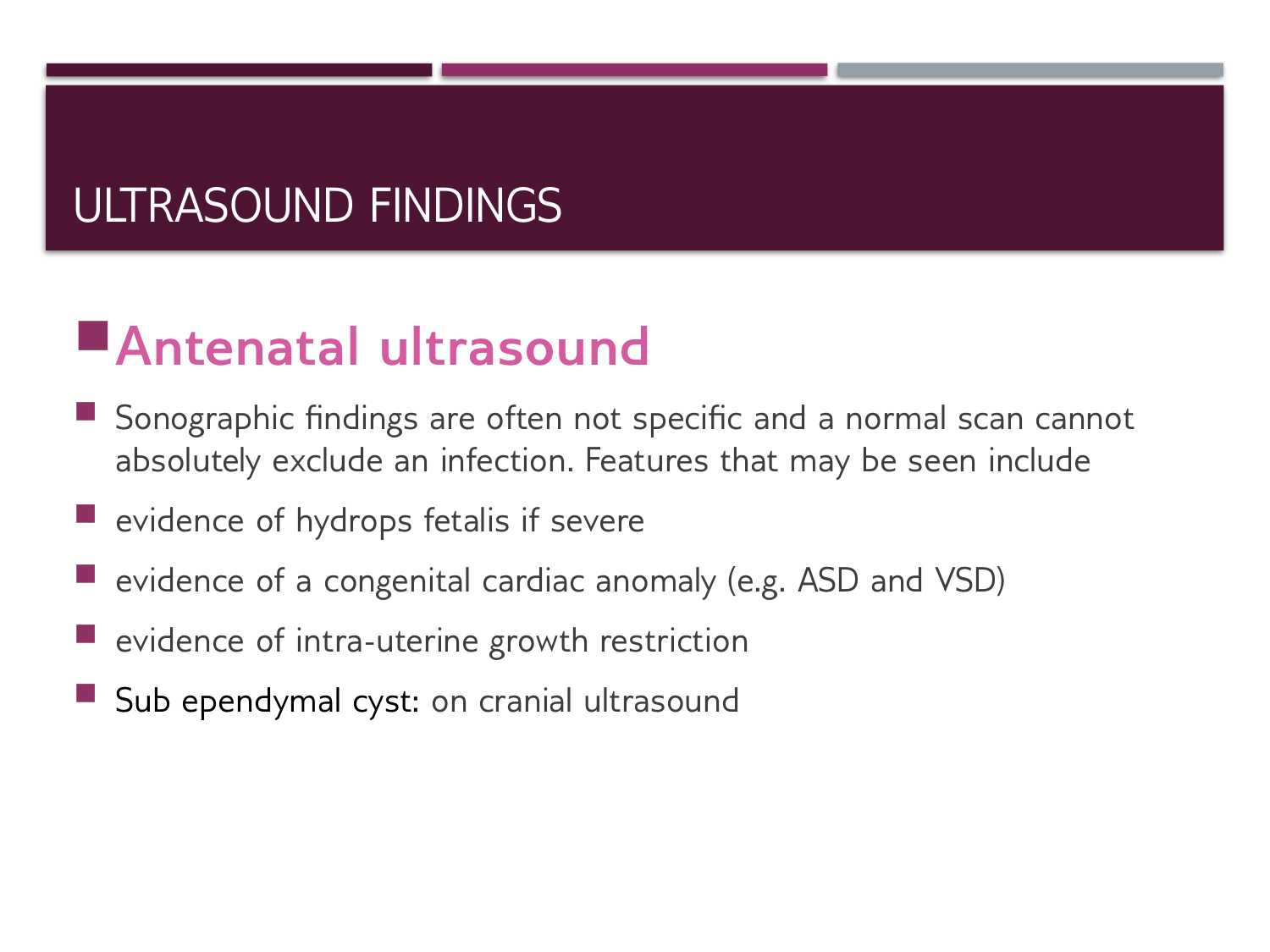

# Ultrasound findings
Antenatal ultrasound
Sonographic findings are often not specific and a normal scan cannot absolutely exclude an infection. Features that may be seen include
evidence of hydrops fetalis if severe
evidence of a congenital cardiac anomaly (e.g. ASD and VSD)
evidence of intra-uterine growth restriction
Sub ependymal cyst: on cranial ultrasound